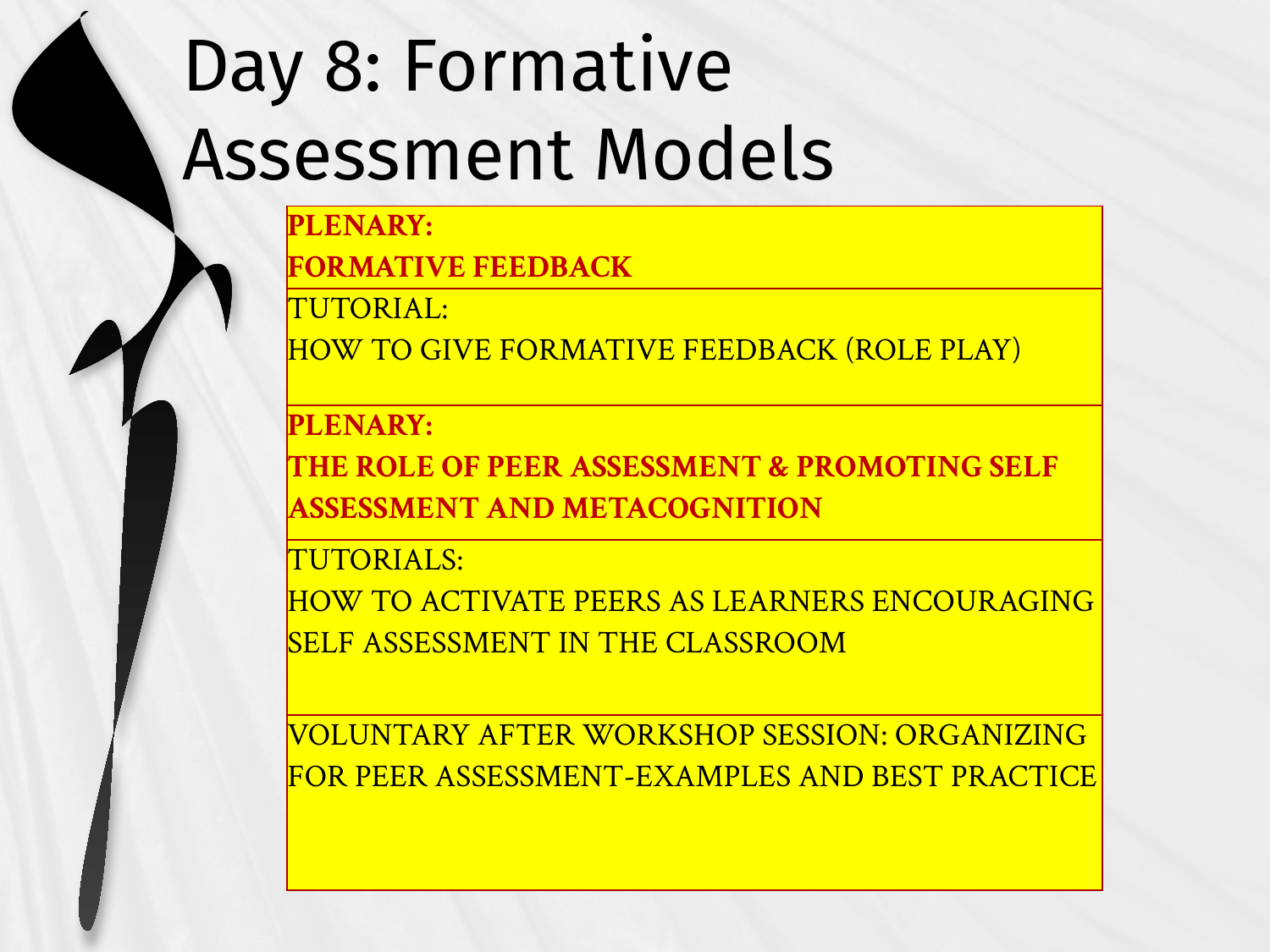

# Day 8: Formative Assessment Models
| PLENARY: FORMATIVE FEEDBACK |
| --- |
| TUTORIAL: HOW TO GIVE FORMATIVE FEEDBACK (ROLE PLAY) |
| PLENARY: THE ROLE OF PEER ASSESSMENT & PROMOTING SELF ASSESSMENT AND METACOGNITION |
| TUTORIALS: HOW TO ACTIVATE PEERS AS LEARNERS ENCOURAGING SELF ASSESSMENT IN THE CLASSROOM |
| VOLUNTARY AFTER WORKSHOP SESSION: ORGANIZING FOR PEER ASSESSMENT-EXAMPLES AND BEST PRACTICE |